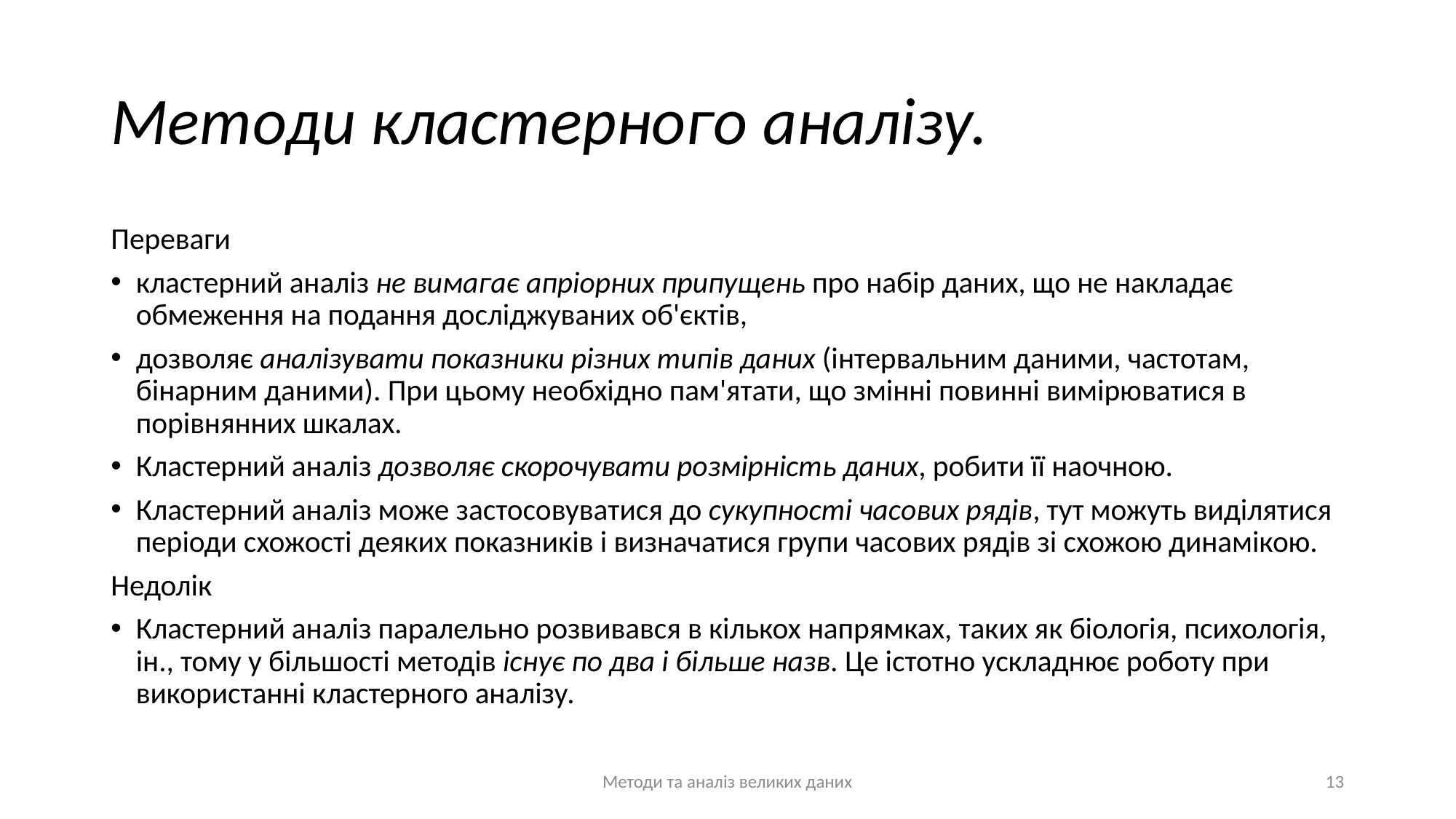

# Методи кластерного аналізу.
Переваги
кластерний аналіз не вимагає апріорних припущень про набір даних, що не накладає обмеження на подання досліджуваних об'єктів,
дозволяє аналізувати показники різних типів даних (інтервальним даними, частотам, бінарним даними). При цьому необхідно пам'ятати, що змінні повинні вимірюватися в порівнянних шкалах.
Кластерний аналіз дозволяє скорочувати розмірність даних, робити її наочною.
Кластерний аналіз може застосовуватися до сукупності часових рядів, тут можуть виділятися періоди схожості деяких показників і визначатися групи часових рядів зі схожою динамікою.
Недолік
Кластерний аналіз паралельно розвивався в кількох напрямках, таких як біологія, психологія, ін., тому у більшості методів існує по два і більше назв. Це істотно ускладнює роботу при використанні кластерного аналізу.
Методи та аналіз великих даних
13